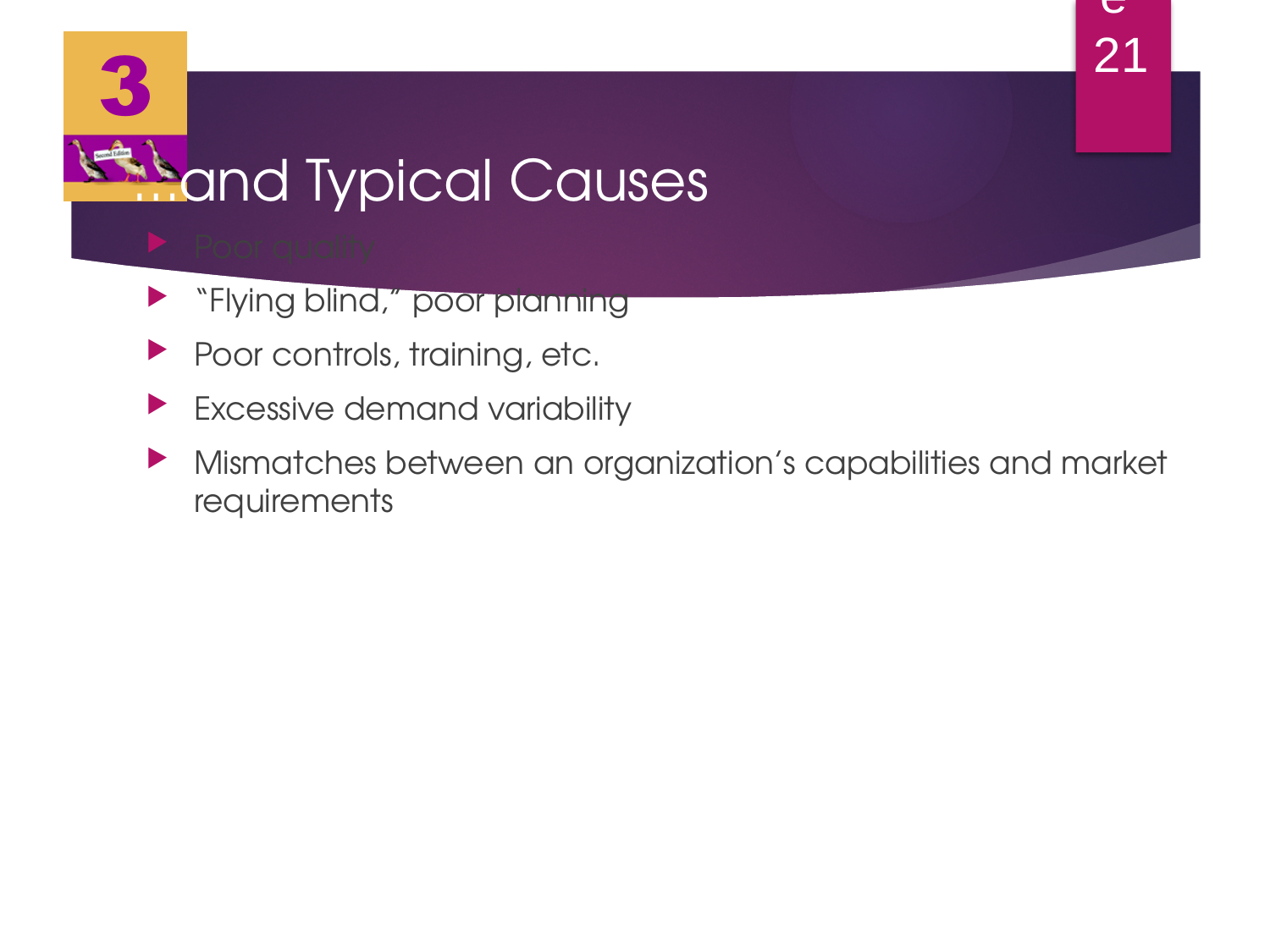

Chapter 3, Slide 21

# …and Typical Causes
Poor quality
“Flying blind,” poor planning
Poor controls, training, etc.
Excessive demand variability
Mismatches between an organization’s capabilities and market requirements